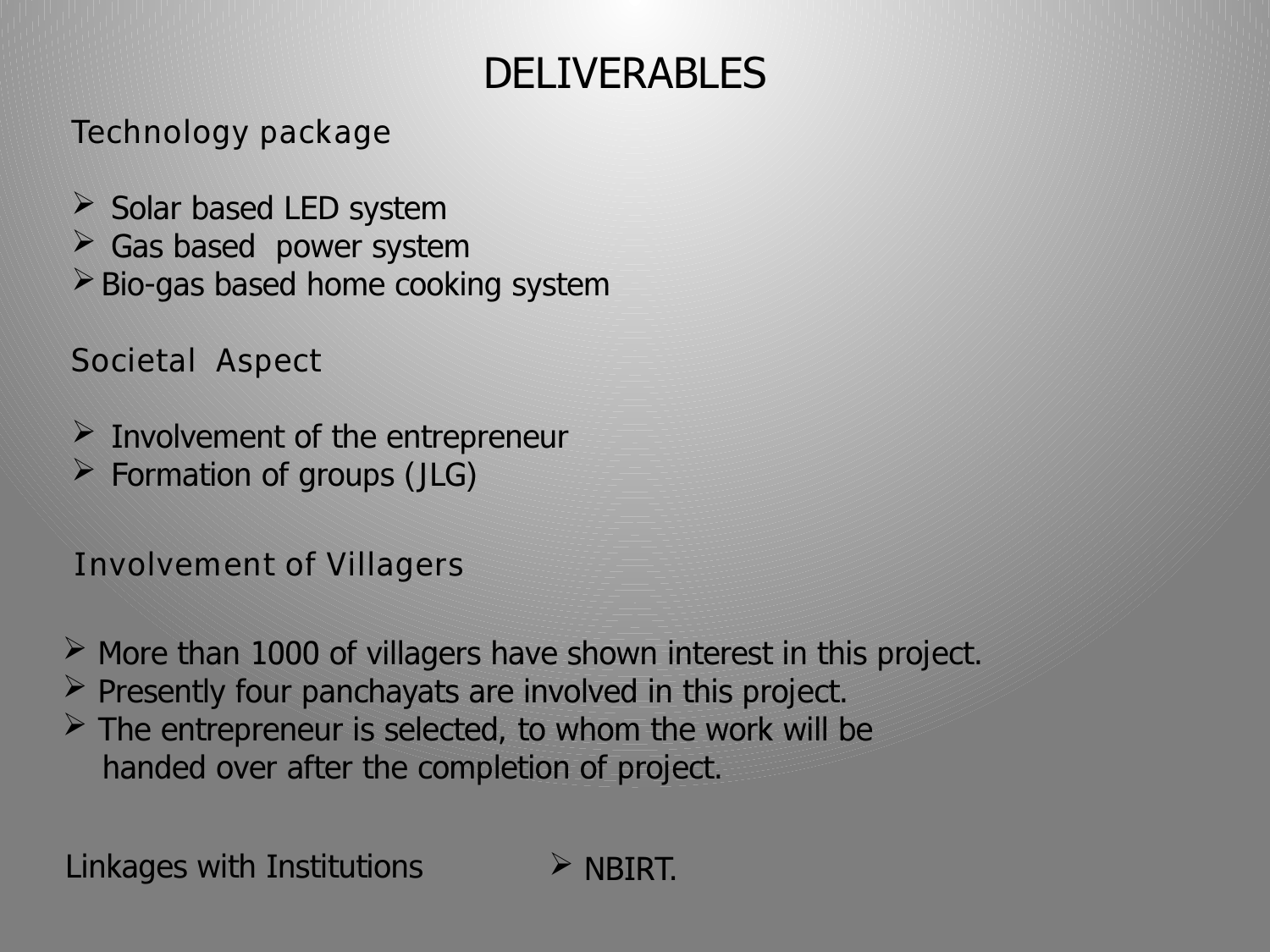

DELIVERABLES
Technology package

 Solar based LED system
 Gas based  power system
Bio-gas based home cooking system

Societal  Aspect

 Involvement of the entrepreneur
 Formation of groups (JLG)

Involvement of Villagers
 More than 1000 of villagers have shown interest in this project.
 Presently four panchayats are involved in this project.
 The entrepreneur is selected, to whom the work will be
    handed over after the completion of project.
Linkages with Institutions
 NBIRT.